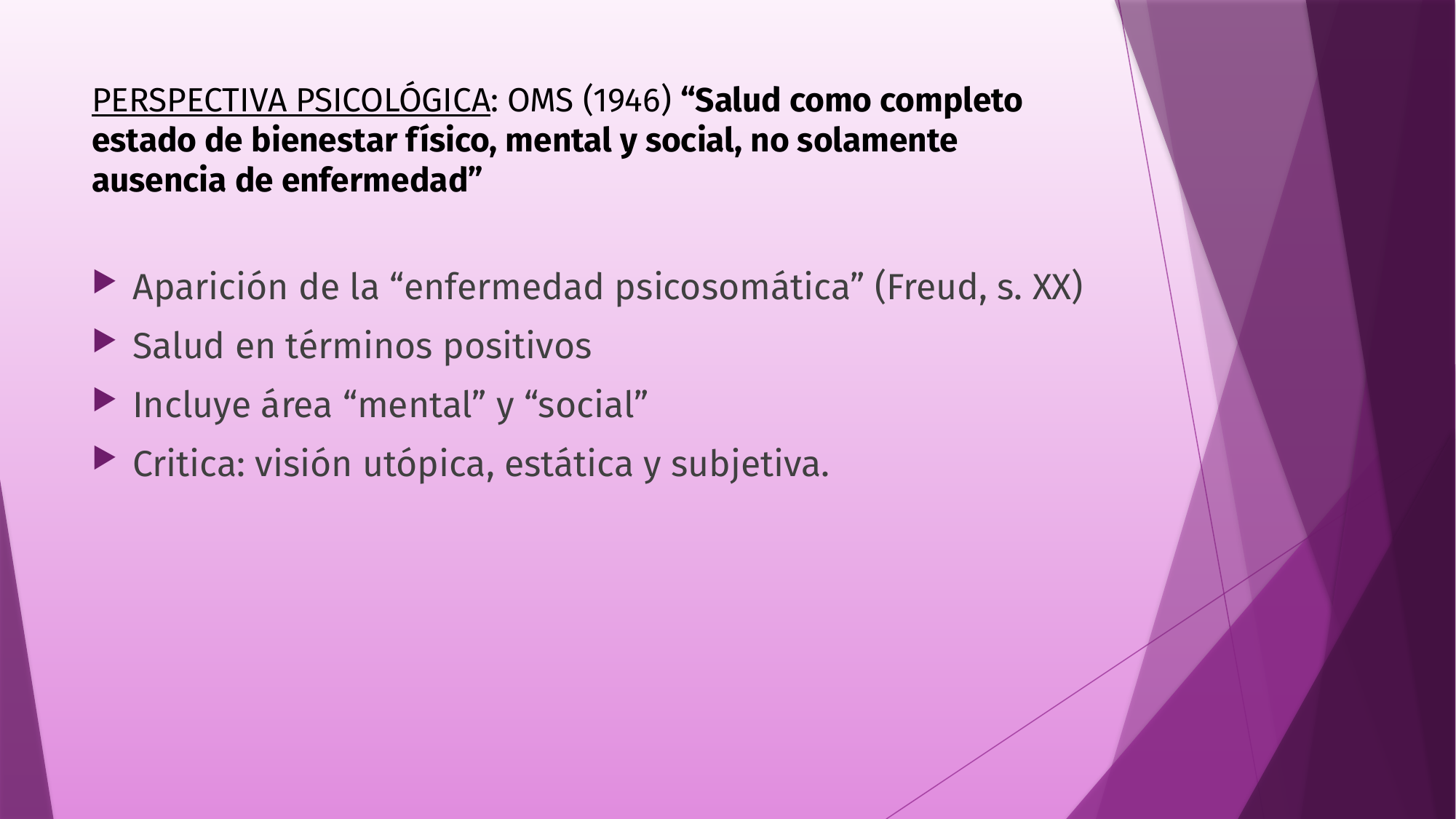

# PERSPECTIVA PSICOLÓGICA: OMS (1946) “Salud como completo estado de bienestar físico, mental y social, no solamente ausencia de enfermedad”
Aparición de la “enfermedad psicosomática” (Freud, s. XX)
Salud en términos positivos
Incluye área “mental” y “social”
Critica: visión utópica, estática y subjetiva.